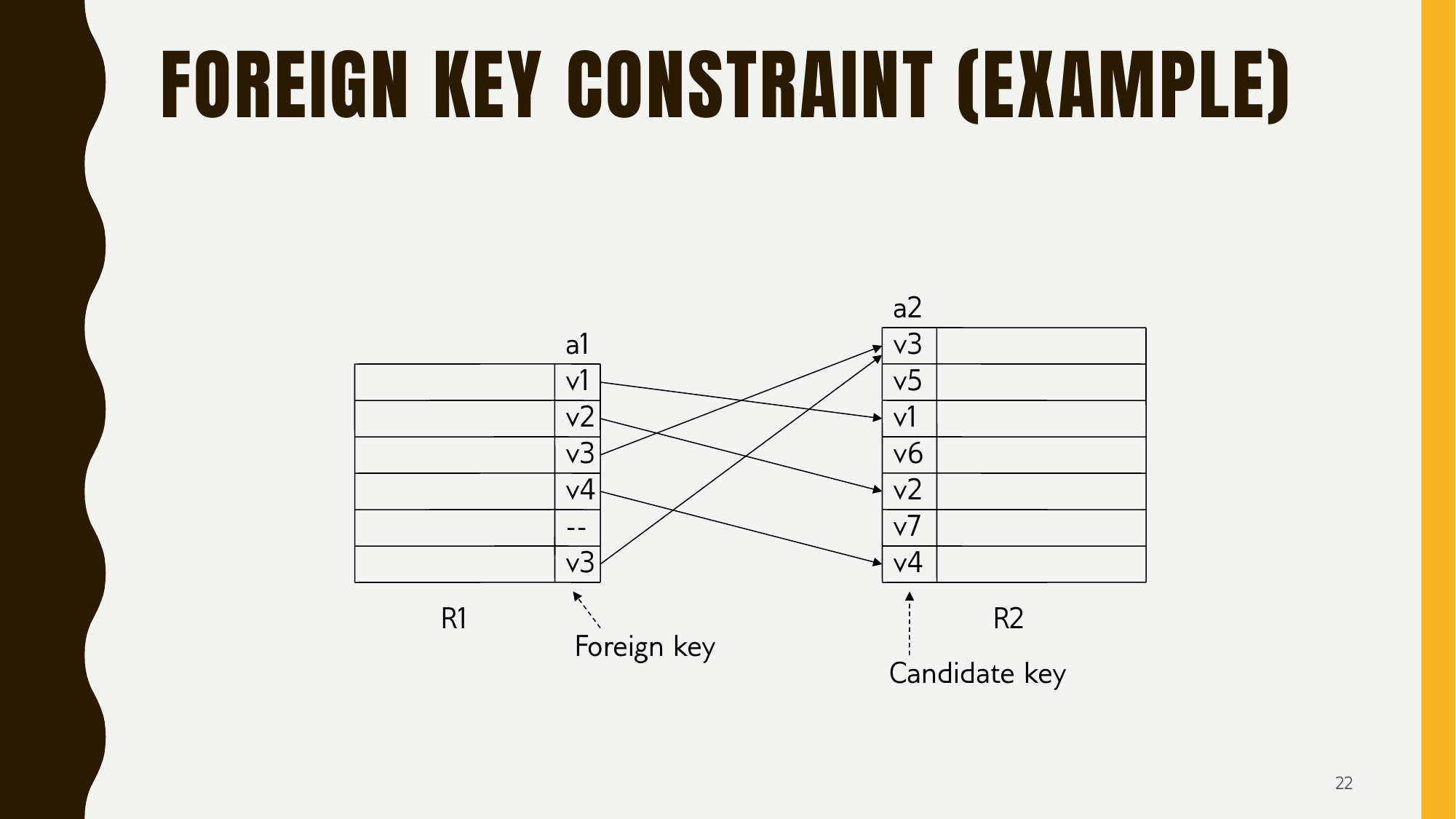

# Foreign Key Constraint (Example)
a2
v3
v5
v1
v6
v2
v7
v4
a1
v1
v2
v3
v4
--
v3

R1
R2
Foreign key
Candidate key
22